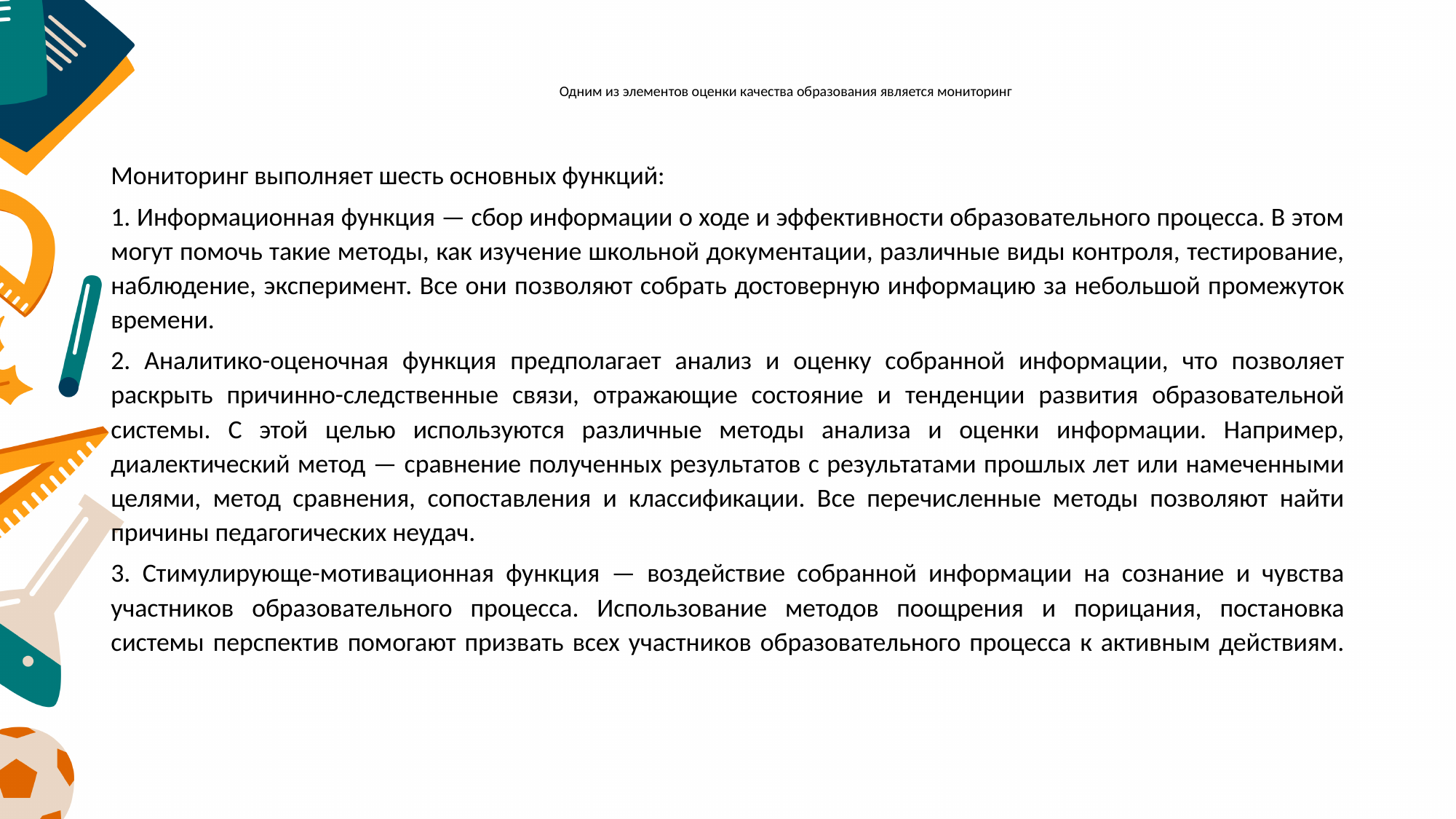

# Одним из элементов оценки качества образования является мониторинг
Мониторинг выполняет шесть основных функций:
1. Информационная функция — сбор информации о ходе и эффективности образовательного процесса. В этом могут помочь такие методы, как изучение школьной документации, различные виды контроля, тестирование, наблюдение, эксперимент. Все они позволяют собрать достоверную информацию за небольшой промежуток времени.
2. Аналитико-оценочная функция предполагает анализ и оценку собранной информации, что позволяет раскрыть причинно-следственные связи, отражающие состояние и тенденции развития образовательной системы. С этой целью используются различные методы анализа и оценки информации. Например, диалектический метод — сравнение полученных результатов с результатами прошлых лет или намеченными целями, метод сравнения, сопоставления и классификации. Все перечисленные методы позволяют найти причины педагогических неудач.
3. Стимулирующе-мотивационная функция — воздействие собранной информации на сознание и чувства участников образовательного процесса. Использование методов поощрения и порицания, постановка системы перспектив помогают призвать всех участников образовательного процесса к активным действиям.